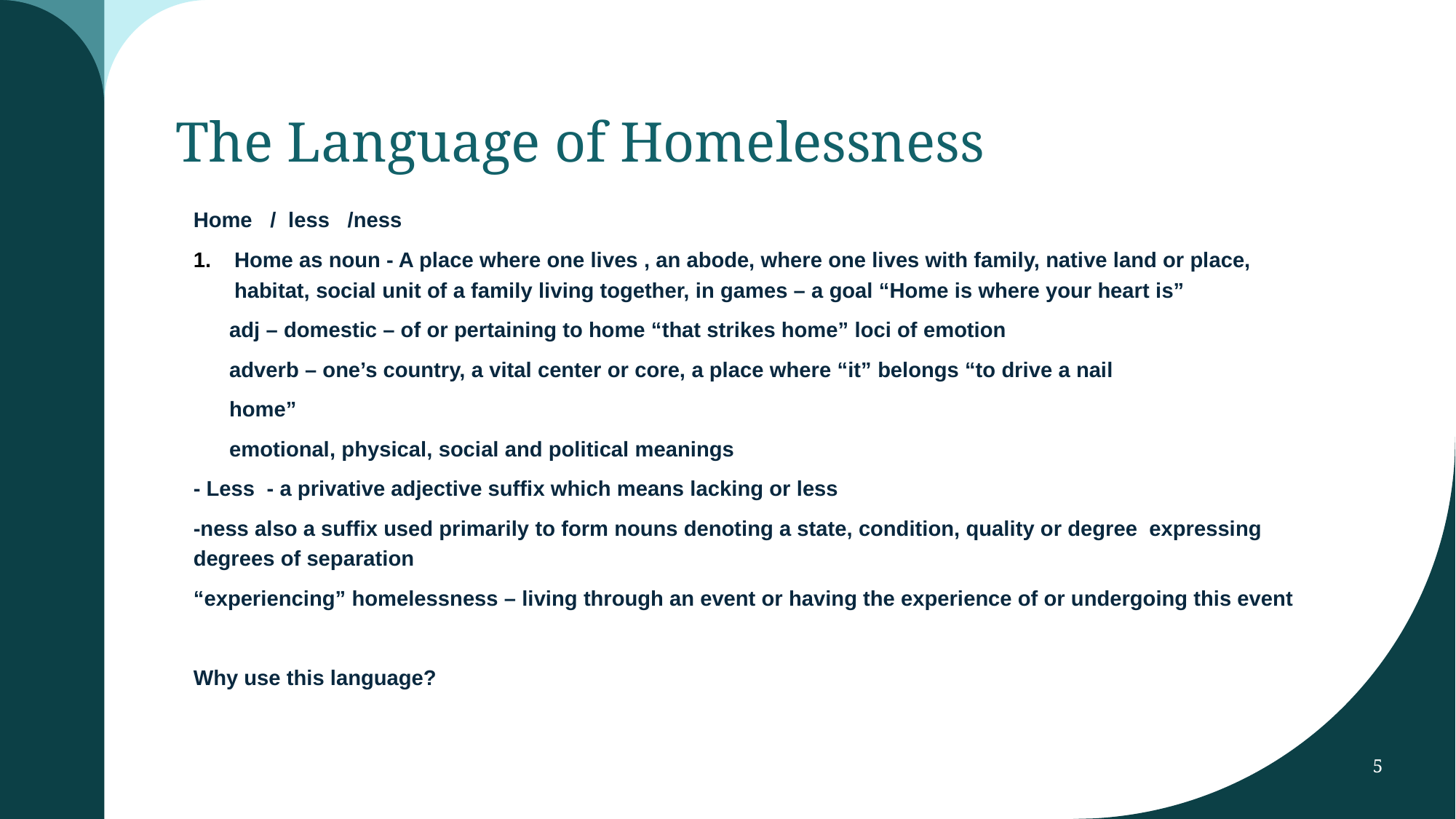

# The Language of Homelessness
Home   /  less   /ness
Home as noun - A place where one lives , an abode, where one lives with family, native land or place, habitat, social unit of a family living together, in games – a goal “Home is where your heart is”
      adj – domestic – of or pertaining to home “that strikes home” loci of emotion
      adverb – one’s country, a vital center or core, a place where “it” belongs “to drive a nail
      home”
      emotional, physical, social and political meanings
- Less  - a privative adjective suffix which means lacking or less
-ness also a suffix used primarily to form nouns denoting a state, condition, quality or degree  expressing degrees of separation
“experiencing” homelessness – living through an event or having the experience of or undergoing this event

Why use this language?

5